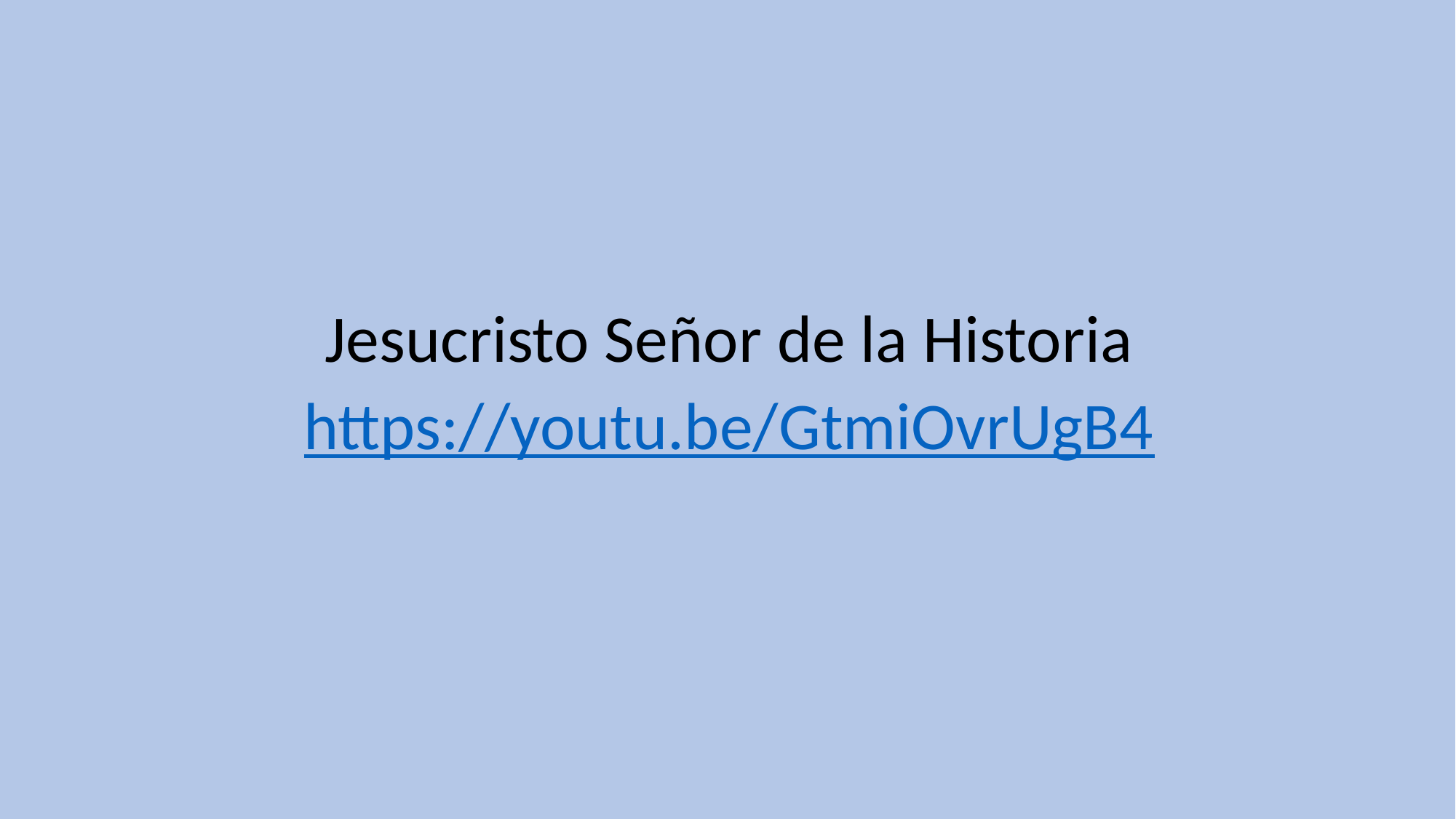

#
Jesucristo Señor de la Historia
https://youtu.be/GtmiOvrUgB4